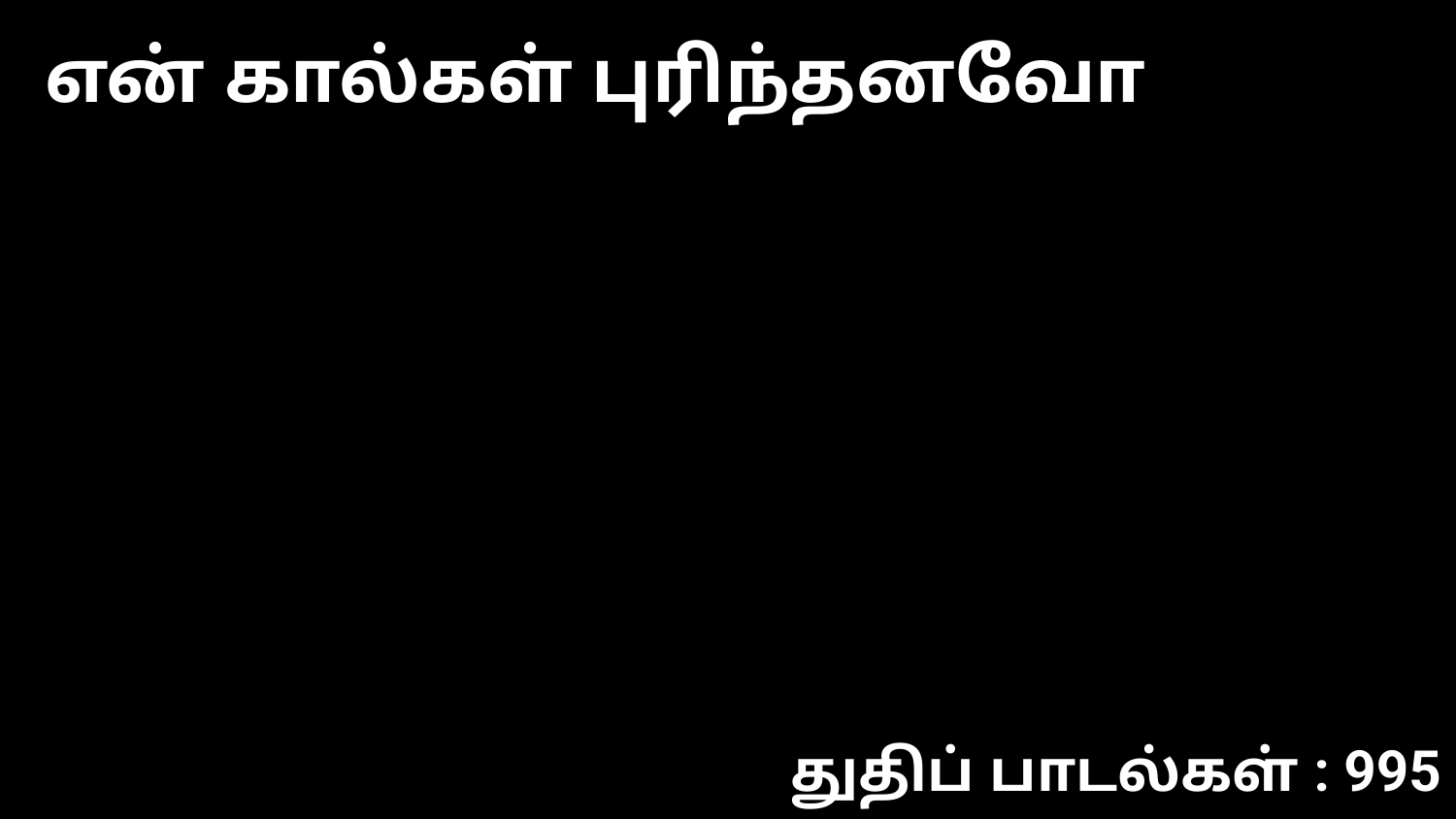

என் கால்கள் புரிந்தனவோ
துதிப் பாடல்கள் : 995